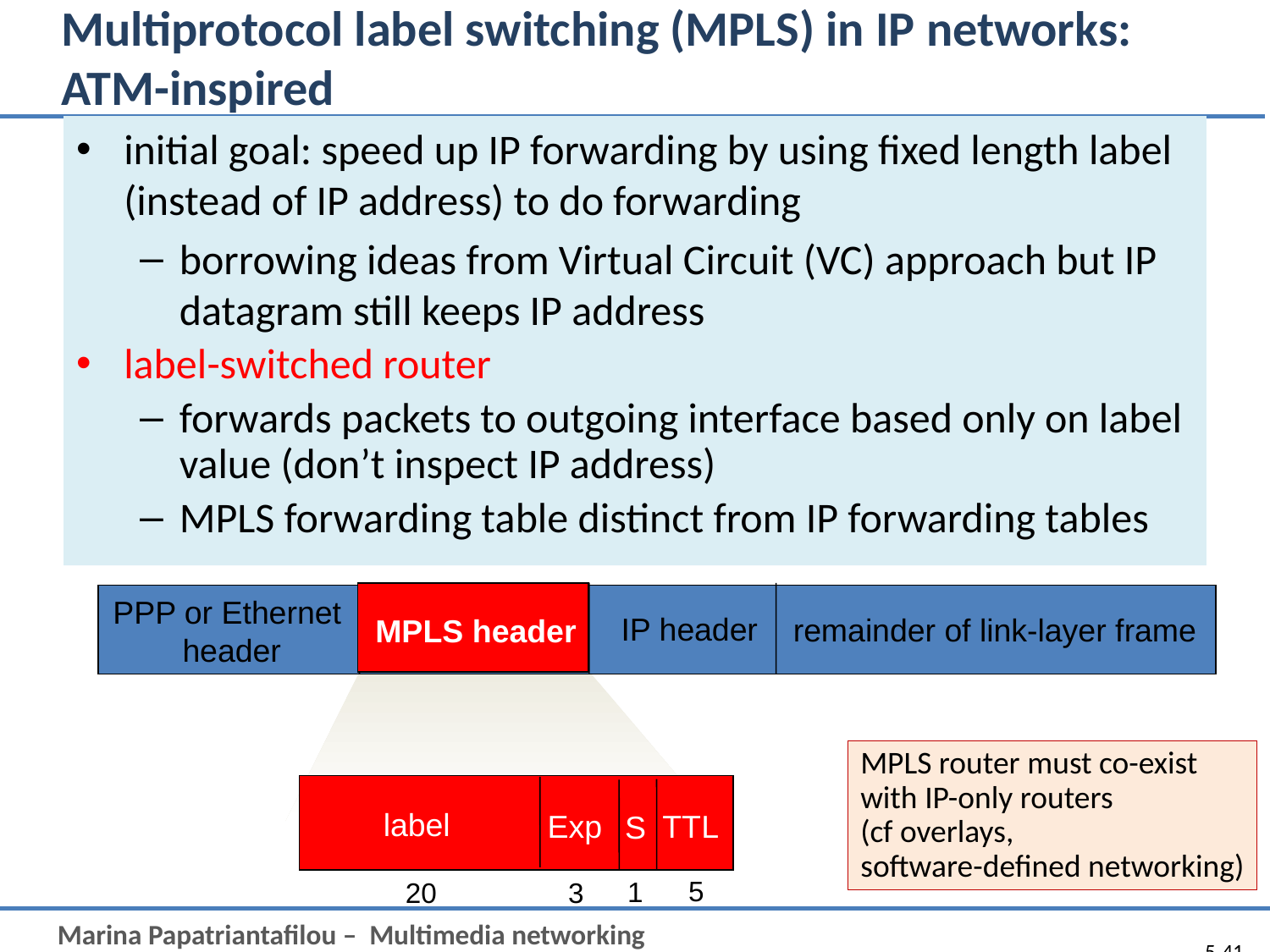

# Multiprotocol label switching (MPLS) in IP networks: ATM-inspired
initial goal: speed up IP forwarding by using fixed length label (instead of IP address) to do forwarding
borrowing ideas from Virtual Circuit (VC) approach but IP datagram still keeps IP address
label-switched router
forwards packets to outgoing interface based only on label value (don’t inspect IP address)
MPLS forwarding table distinct from IP forwarding tables

PPP or Ethernet
header
IP header
remainder of link-layer frame
MPLS header

MPLS router must co-exist
with IP-only routers
(cf overlays,
software-defined networking)

label
Exp
TTL
S
5
1
3
20
5-41